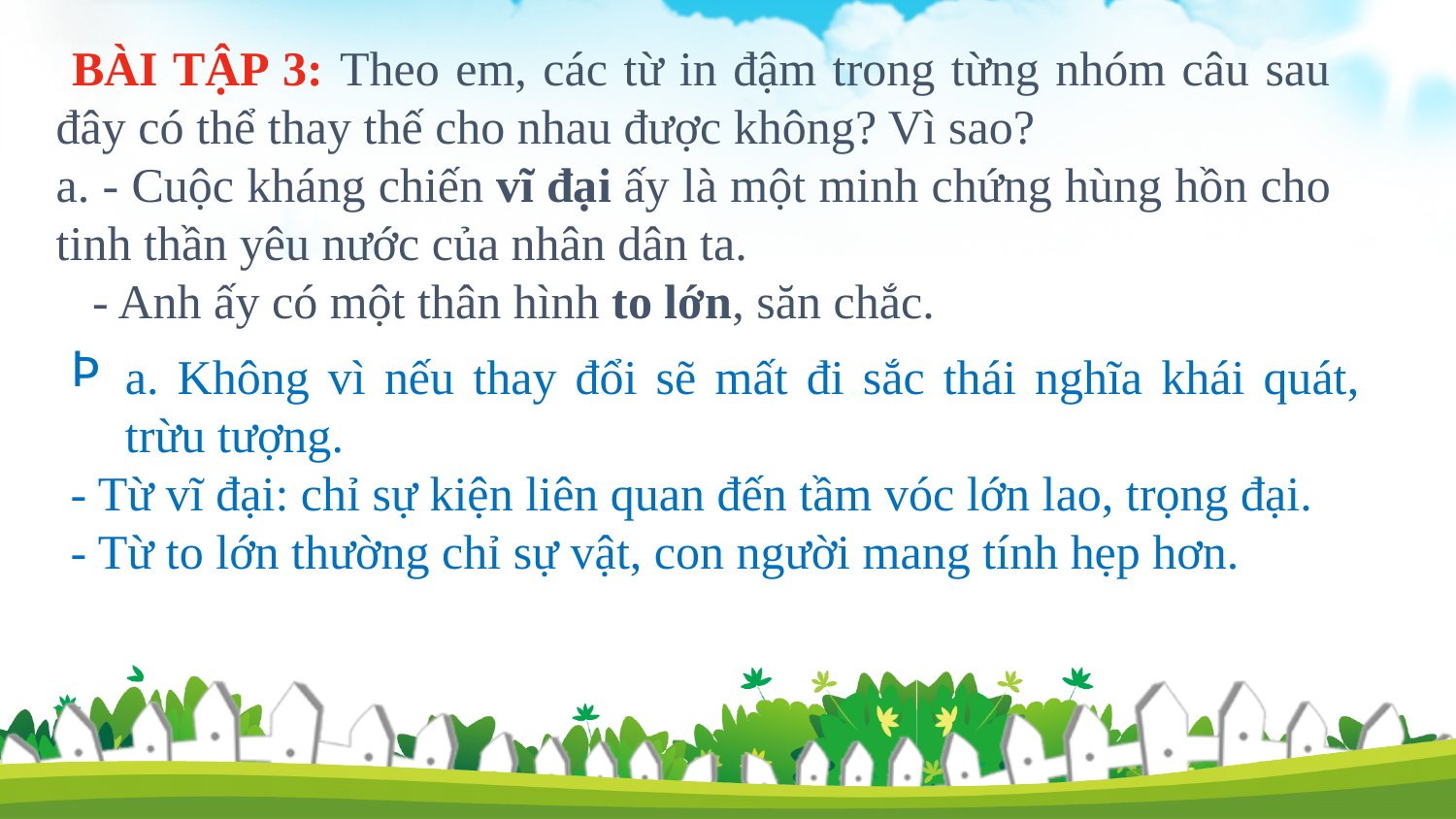

BÀI TẬP 3: Theo em, các từ in đậm trong từng nhóm câu sau đây có thể thay thế cho nhau được không? Vì sao?
a. - Cuộc kháng chiến vĩ đại ấy là một minh chứng hùng hồn cho tinh thần yêu nước của nhân dân ta.
   - Anh ấy có một thân hình to lớn, săn chắc.
a. Không vì nếu thay đổi sẽ mất đi sắc thái nghĩa khái quát, trừu tượng.
- Từ vĩ đại: chỉ sự kiện liên quan đến tầm vóc lớn lao, trọng đại.
- Từ to lớn thường chỉ sự vật, con người mang tính hẹp hơn.
BÀI TẬP 3